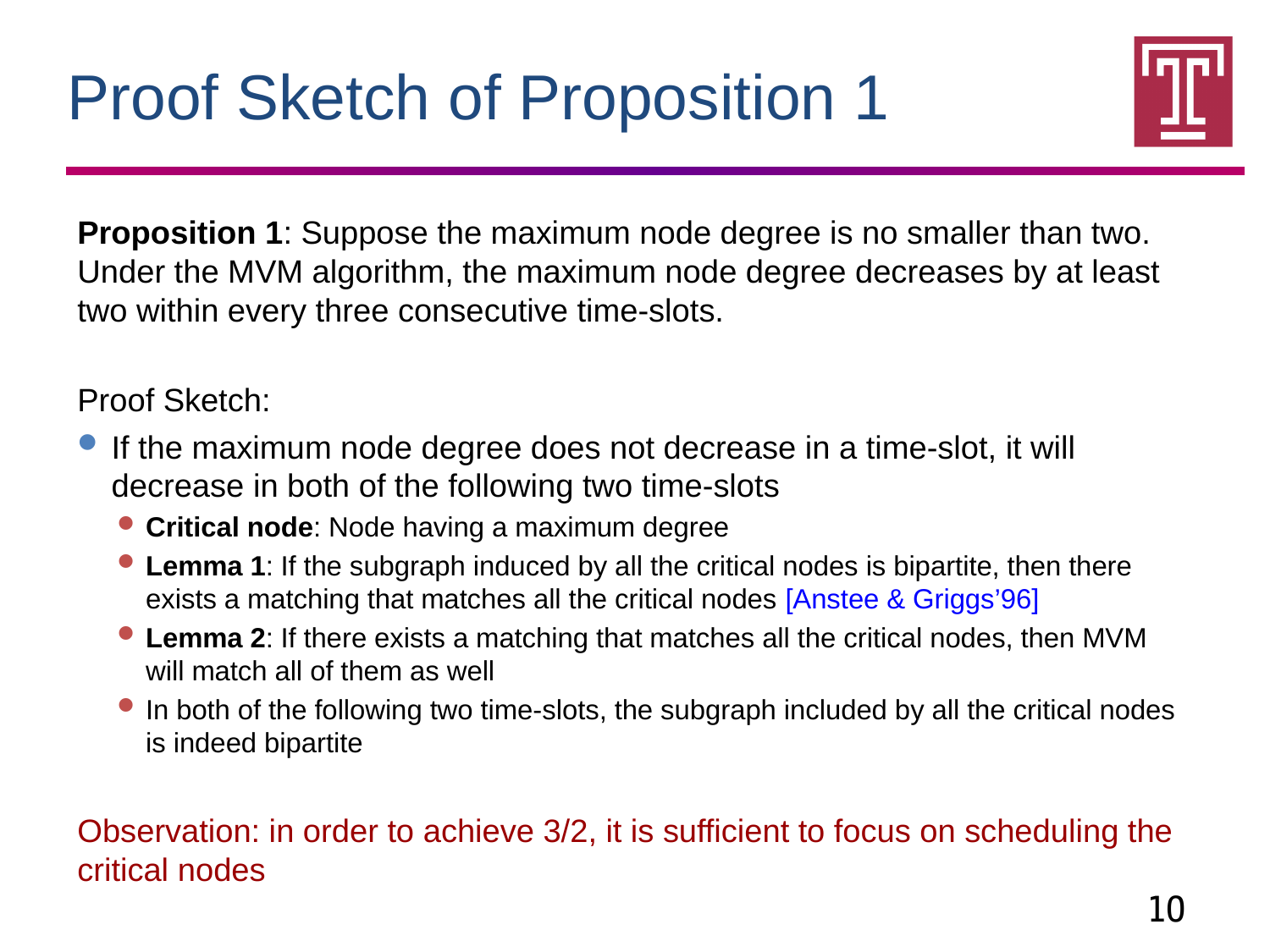

Proof Sketch of Proposition 1
Proposition 1: Suppose the maximum node degree is no smaller than two. Under the MVM algorithm, the maximum node degree decreases by at least two within every three consecutive time-slots.

Proof Sketch:
If the maximum node degree does not decrease in a time-slot, it will decrease in both of the following two time-slots
Critical node: Node having a maximum degree
Lemma 1: If the subgraph induced by all the critical nodes is bipartite, then there exists a matching that matches all the critical nodes [Anstee & Griggs’96]
Lemma 2: If there exists a matching that matches all the critical nodes, then MVM will match all of them as well
In both of the following two time-slots, the subgraph included by all the critical nodes is indeed bipartite

Observation: in order to achieve 3/2, it is sufficient to focus on scheduling the critical nodes

10